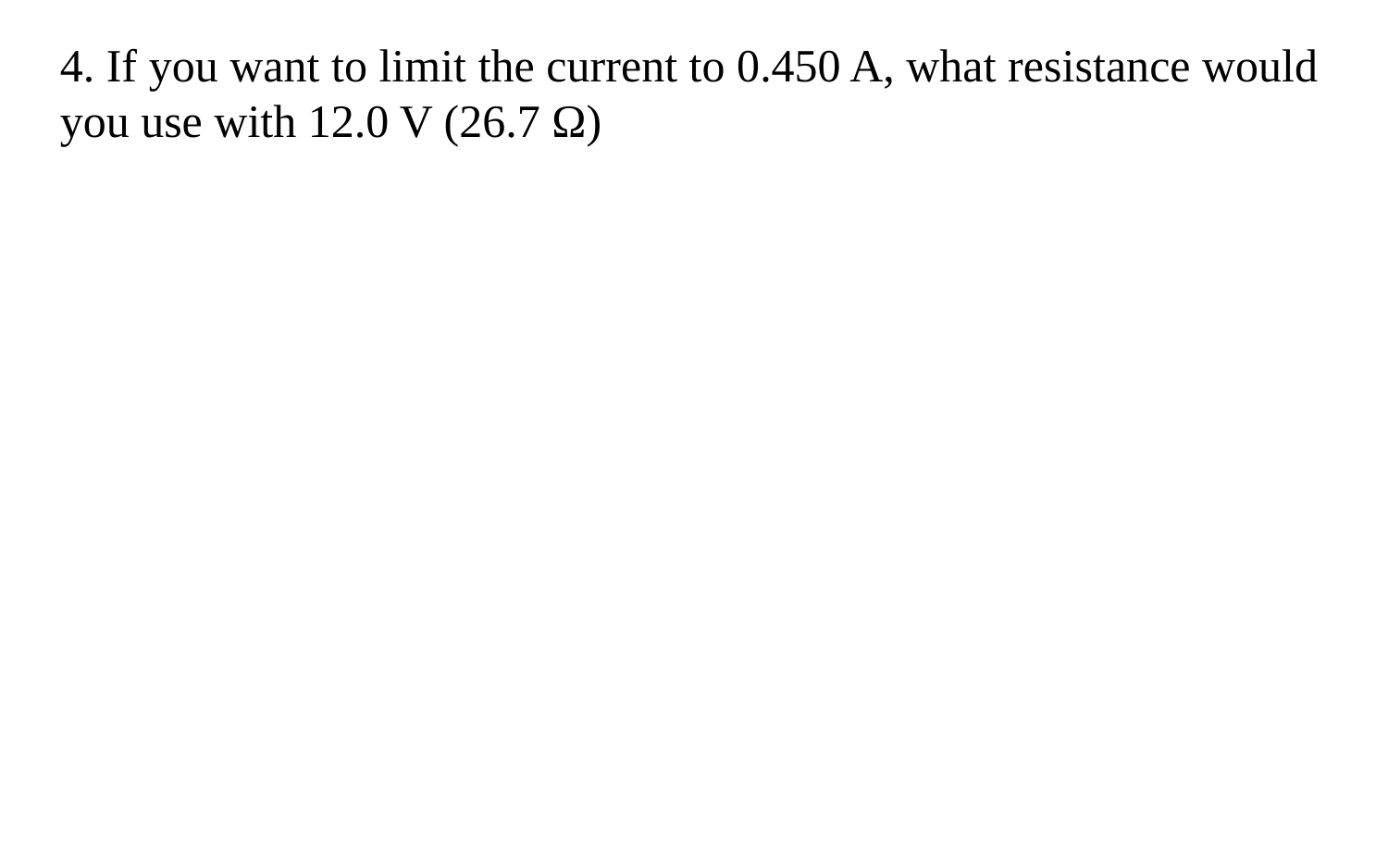

4. If you want to limit the current to 0.450 A, what resistance would you use with 12.0 V (26.7 Ω)